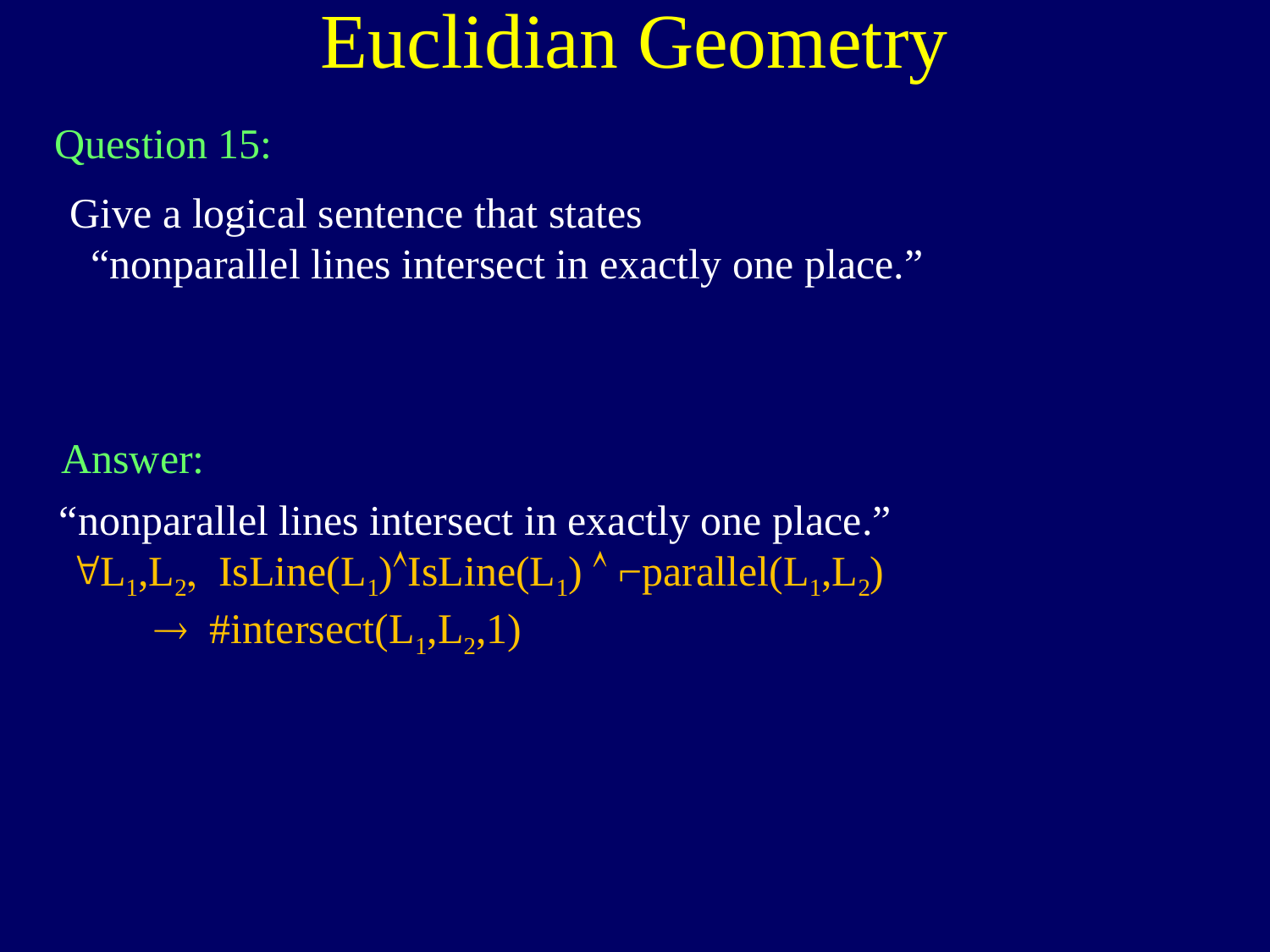

Euclidian Geometry
Question 15:
Give a logical sentence that states
  “nonparallel lines intersect in exactly one place.”
Answer:
“nonparallel lines intersect in exactly one place.”
 ∀L1,L2, IsLine(L1)∧IsLine(L1) ∧ ⌐parallel(L1,L2)
         → #intersect(L1,L2,1)